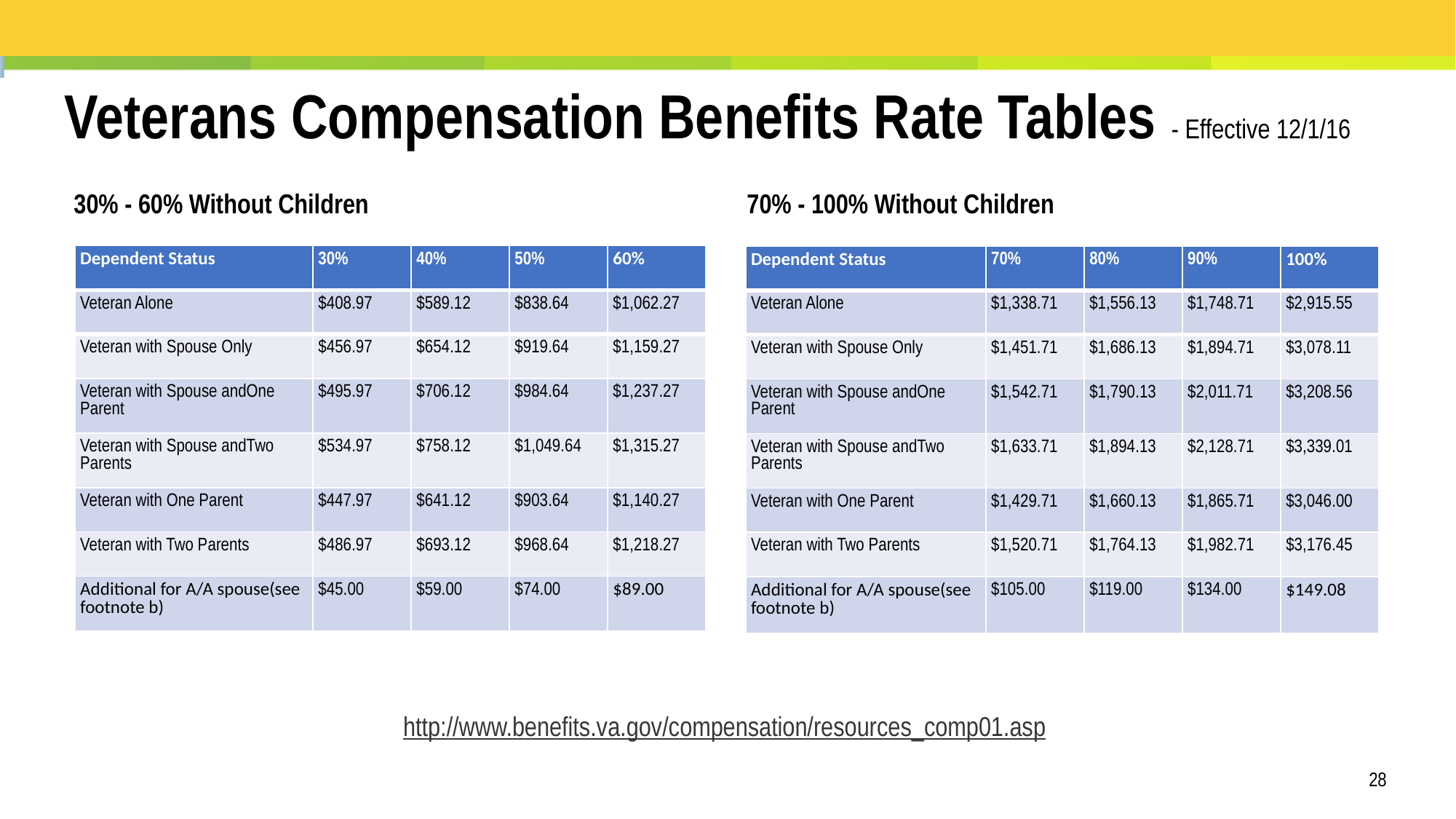

Veterans Compensation Benefits Rate Tables - Effective 12/1/16
30% - 60% Without Children
70% - 100% Without Children
| Dependent Status | 30% | 40% | 50% | 60% |
| --- | --- | --- | --- | --- |
| Veteran Alone | $408.97 | $589.12 | $838.64 | $1,062.27 |
| Veteran with Spouse Only | $456.97 | $654.12 | $919.64 | $1,159.27 |
| Veteran with Spouse and One Parent | $495.97 | $706.12 | $984.64 | $1,237.27 |
| Veteran with Spouse and Two Parents | $534.97 | $758.12 | $1,049.64 | $1,315.27 |
| Veteran with One Parent | $447.97 | $641.12 | $903.64 | $1,140.27 |
| Veteran with Two Parents | $486.97 | $693.12 | $968.64 | $1,218.27 |
| Additional for A/A spouse (see footnote b) | $45.00 | $59.00 | $74.00 | $89.00 |
| Dependent Status | 70% | 80% | 90% | 100% |
| --- | --- | --- | --- | --- |
| Veteran Alone | $1,338.71 | $1,556.13 | $1,748.71 | $2,915.55 |
| Veteran with Spouse Only | $1,451.71 | $1,686.13 | $1,894.71 | $3,078.11 |
| Veteran with Spouse and One Parent | $1,542.71 | $1,790.13 | $2,011.71 | $3,208.56 |
| Veteran with Spouse and Two Parents | $1,633.71 | $1,894.13 | $2,128.71 | $3,339.01 |
| Veteran with One Parent | $1,429.71 | $1,660.13 | $1,865.71 | $3,046.00 |
| Veteran with Two Parents | $1,520.71 | $1,764.13 | $1,982.71 | $3,176.45 |
| Additional for A/A spouse (see footnote b) | $105.00 | $119.00 | $134.00 | $149.08 |
http://www.benefits.va.gov/compensation/resources_comp01.asp
28